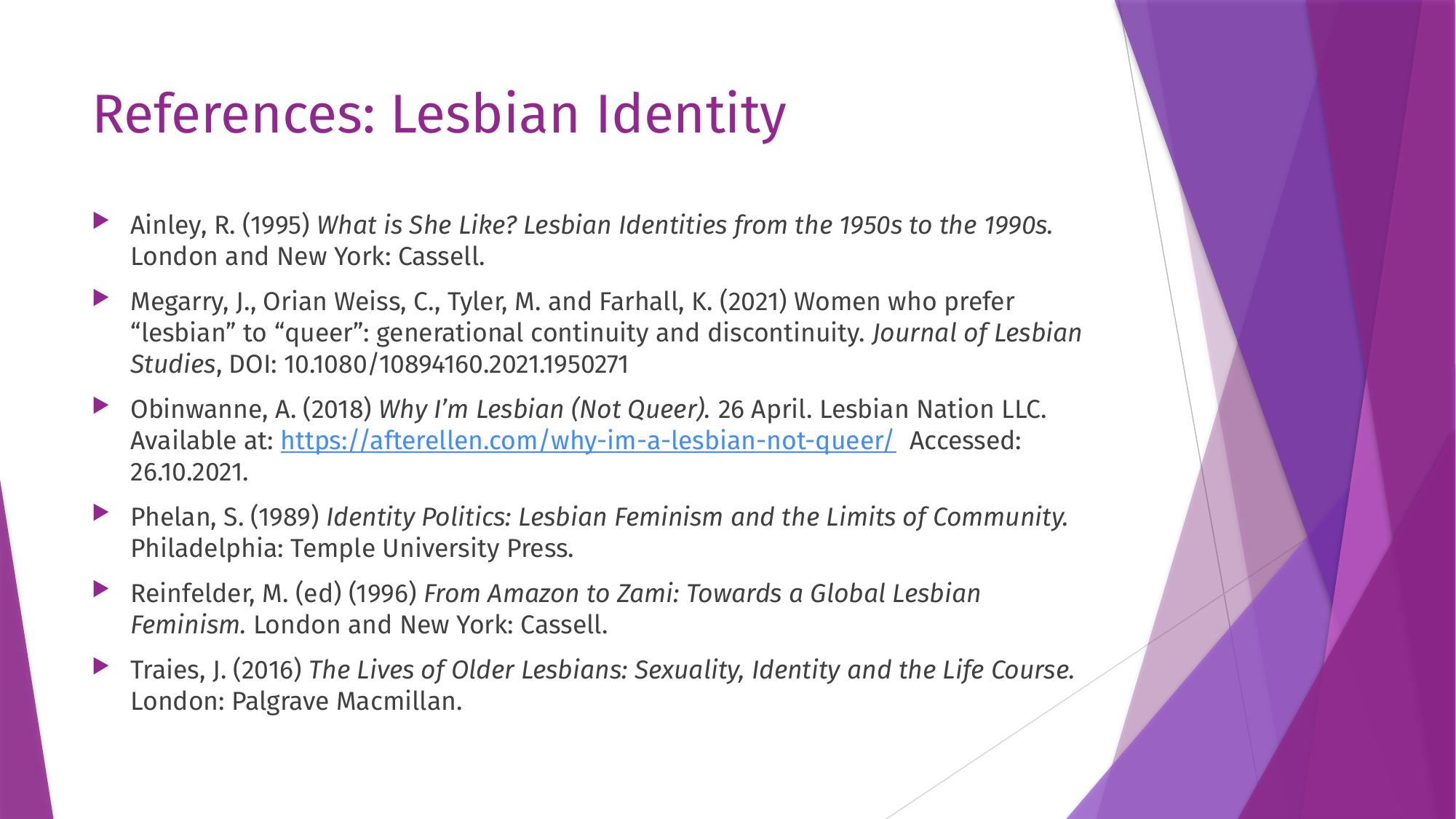

# References: Lesbian Identity

Ainley, R. (1995) What is She Like? Lesbian Identities from the 1950s to the 1990s. London and New York: Cassell.
Megarry, J., Orian Weiss, C., Tyler, M. and Farhall, K. (2021) Women who prefer “lesbian” to “queer”: generational continuity and discontinuity. Journal of Lesbian Studies, DOI: 10.1080/10894160.2021.1950271
Obinwanne, A. (2018) Why I’m Lesbian (Not Queer). 26 April. Lesbian Nation LLC. Available at: https://afterellen.com/why-im-a-lesbian-not-queer/  Accessed: 26.10.2021.
Phelan, S. (1989) Identity Politics: Lesbian Feminism and the Limits of Community. Philadelphia: Temple University Press.
Reinfelder, M. (ed) (1996) From Amazon to Zami: Towards a Global Lesbian Feminism. London and New York: Cassell.
Traies, J. (2016) The Lives of Older Lesbians: Sexuality, Identity and the Life Course. London: Palgrave Macmillan.